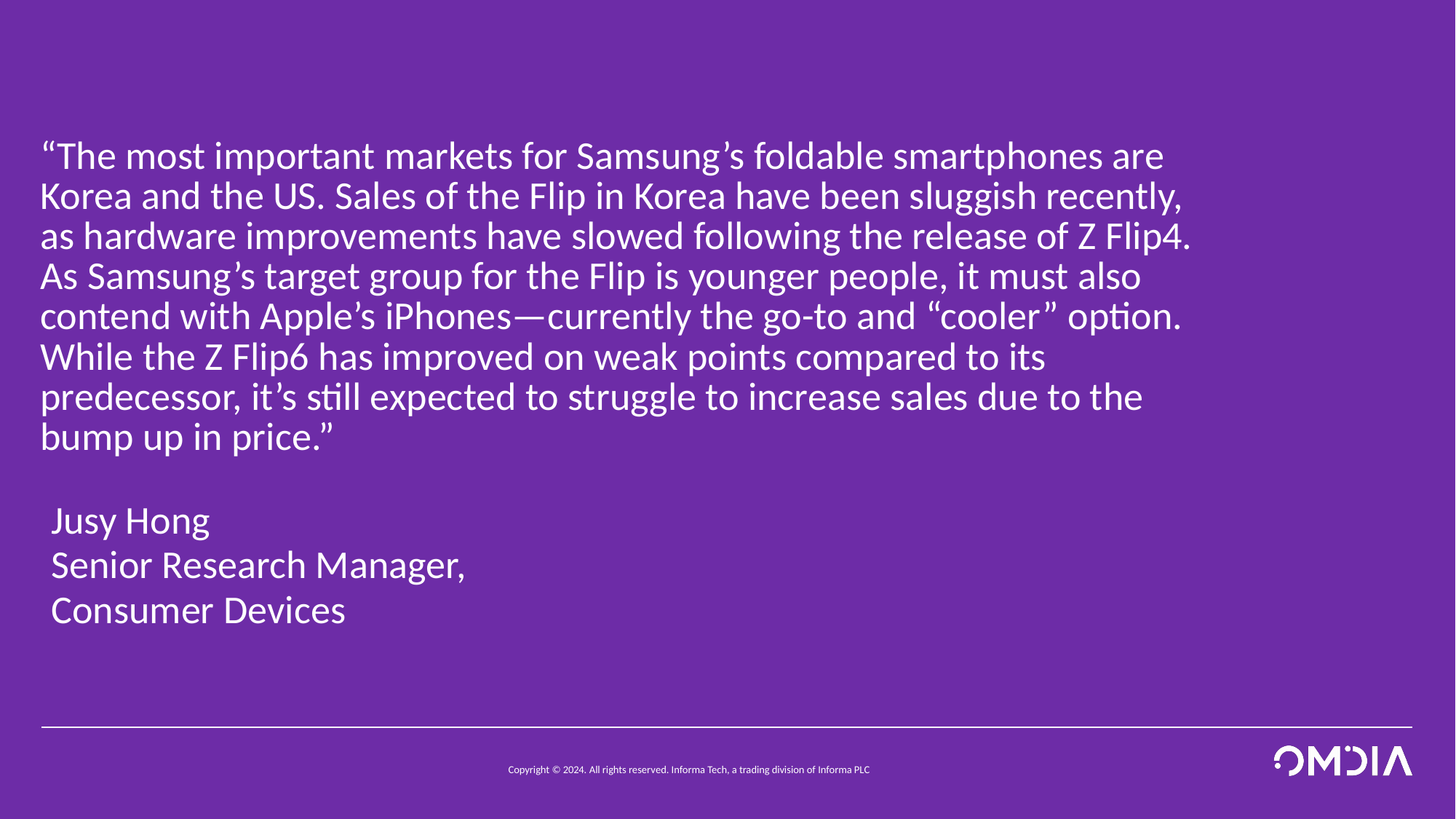

# “The most important markets for Samsung’s foldable smartphones are Korea and the US. Sales of the Flip in Korea have been sluggish recently, as hardware improvements have slowed following the release of Z Flip4. As Samsung’s target group for the Flip is younger people, it must also contend with Apple’s iPhones—currently the go-to and “cooler” option. While the Z Flip6 has improved on weak points compared to its predecessor, it’s still expected to struggle to increase sales due to the bump up in price.”
Jusy Hong
Senior Research Manager,
Consumer Devices